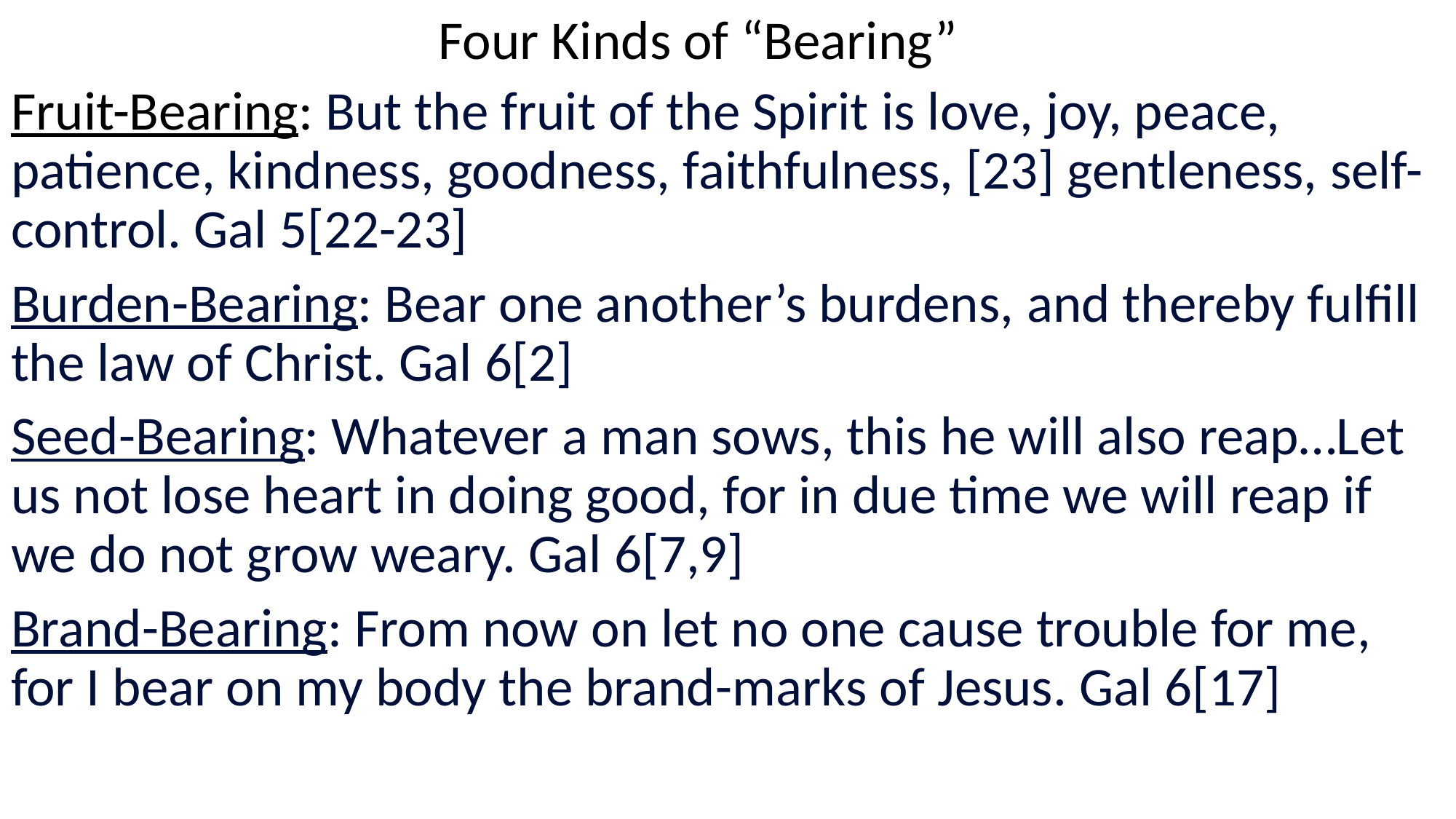

# Four Kinds of “Bearing”
Fruit-Bearing: But the fruit of the Spirit is love, joy, peace, patience, kindness, goodness, faithfulness, [23] gentleness, self-control. Gal 5[22-23]
Burden-Bearing: Bear one another’s burdens, and thereby fulfill the law of Christ. Gal 6[2]
Seed-Bearing: Whatever a man sows, this he will also reap…Let us not lose heart in doing good, for in due time we will reap if we do not grow weary. Gal 6[7,9]
Brand-Bearing: From now on let no one cause trouble for me, for I bear on my body the brand-marks of Jesus. Gal 6[17]